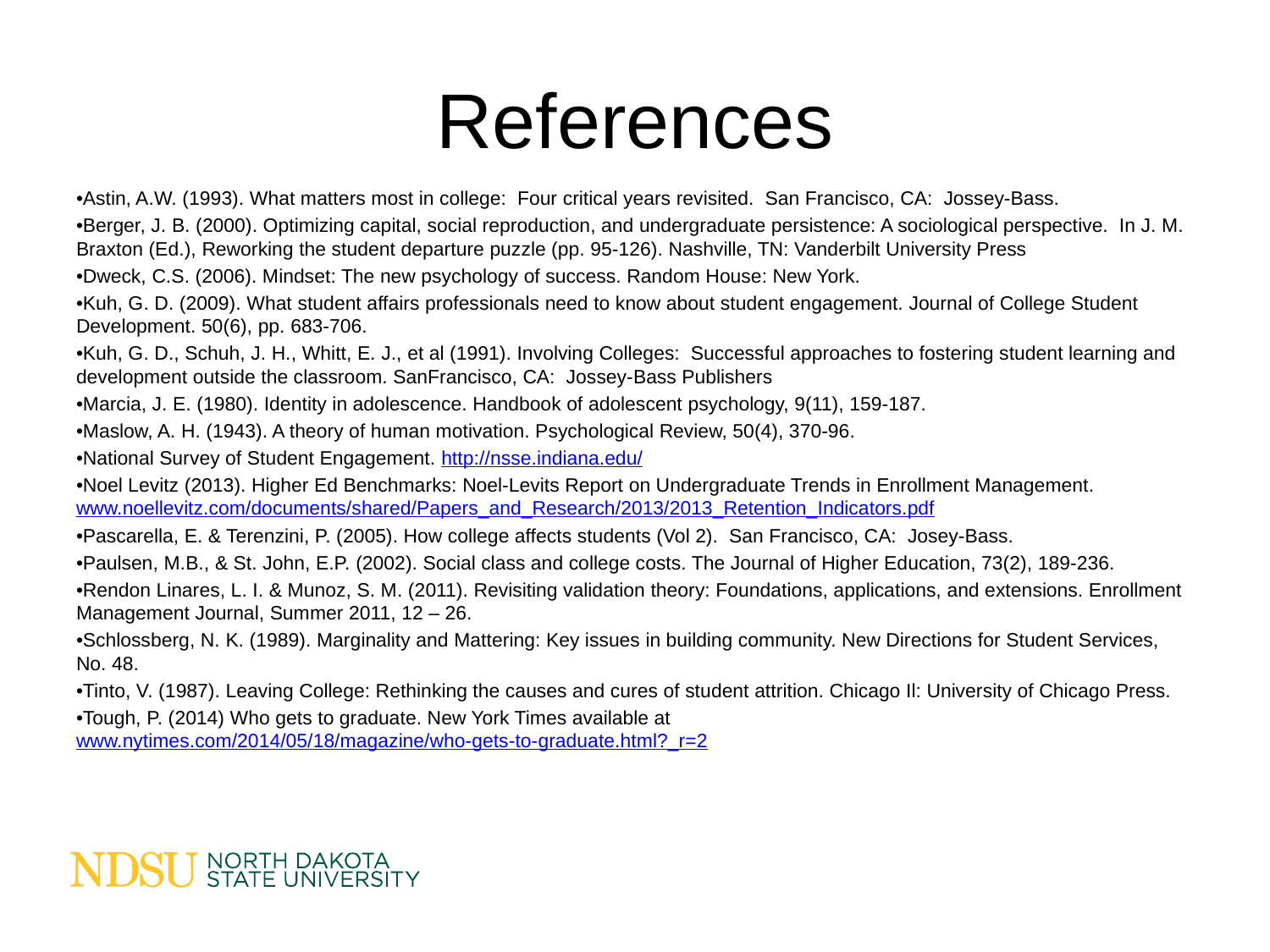

# References
•Astin, A.W. (1993). What matters most in college:  Four critical years revisited.  San Francisco, CA:  Jossey-Bass.
•Berger, J. B. (2000). Optimizing capital, social reproduction, and undergraduate persistence: A sociological perspective.  In J. M. Braxton (Ed.), Reworking the student departure puzzle (pp. 95-126). Nashville, TN: Vanderbilt University Press
•Dweck, C.S. (2006). Mindset: The new psychology of success. Random House: New York.
•Kuh, G. D. (2009). What student affairs professionals need to know about student engagement. Journal of College Student Development. 50(6), pp. 683-706.
•Kuh, G. D., Schuh, J. H., Whitt, E. J., et al (1991). Involving Colleges:  Successful approaches to fostering student learning and development outside the classroom. SanFrancisco, CA:  Jossey-Bass Publishers
•Marcia, J. E. (1980). Identity in adolescence. Handbook of adolescent psychology, 9(11), 159-187.
•Maslow, A. H. (1943). A theory of human motivation. Psychological Review, 50(4), 370-96.
•National Survey of Student Engagement. http://nsse.indiana.edu/
•Noel Levitz (2013). Higher Ed Benchmarks: Noel-Levits Report on Undergraduate Trends in Enrollment Management. www.noellevitz.com/documents/shared/Papers_and_Research/2013/2013_Retention_Indicators.pdf
•Pascarella, E. & Terenzini, P. (2005). How college affects students (Vol 2).  San Francisco, CA:  Josey-Bass.
•Paulsen, M.B., & St. John, E.P. (2002). Social class and college costs. The Journal of Higher Education, 73(2), 189-236.
•Rendon Linares, L. I. & Munoz, S. M. (2011). Revisiting validation theory: Foundations, applications, and extensions. Enrollment Management Journal, Summer 2011, 12 – 26.
•Schlossberg, N. K. (1989). Marginality and Mattering: Key issues in building community. New Directions for Student Services, No. 48.
•Tinto, V. (1987). Leaving College: Rethinking the causes and cures of student attrition. Chicago Il: University of Chicago Press.
•Tough, P. (2014) Who gets to graduate. New York Times available at www.nytimes.com/2014/05/18/magazine/who-gets-to-graduate.html?_r=2